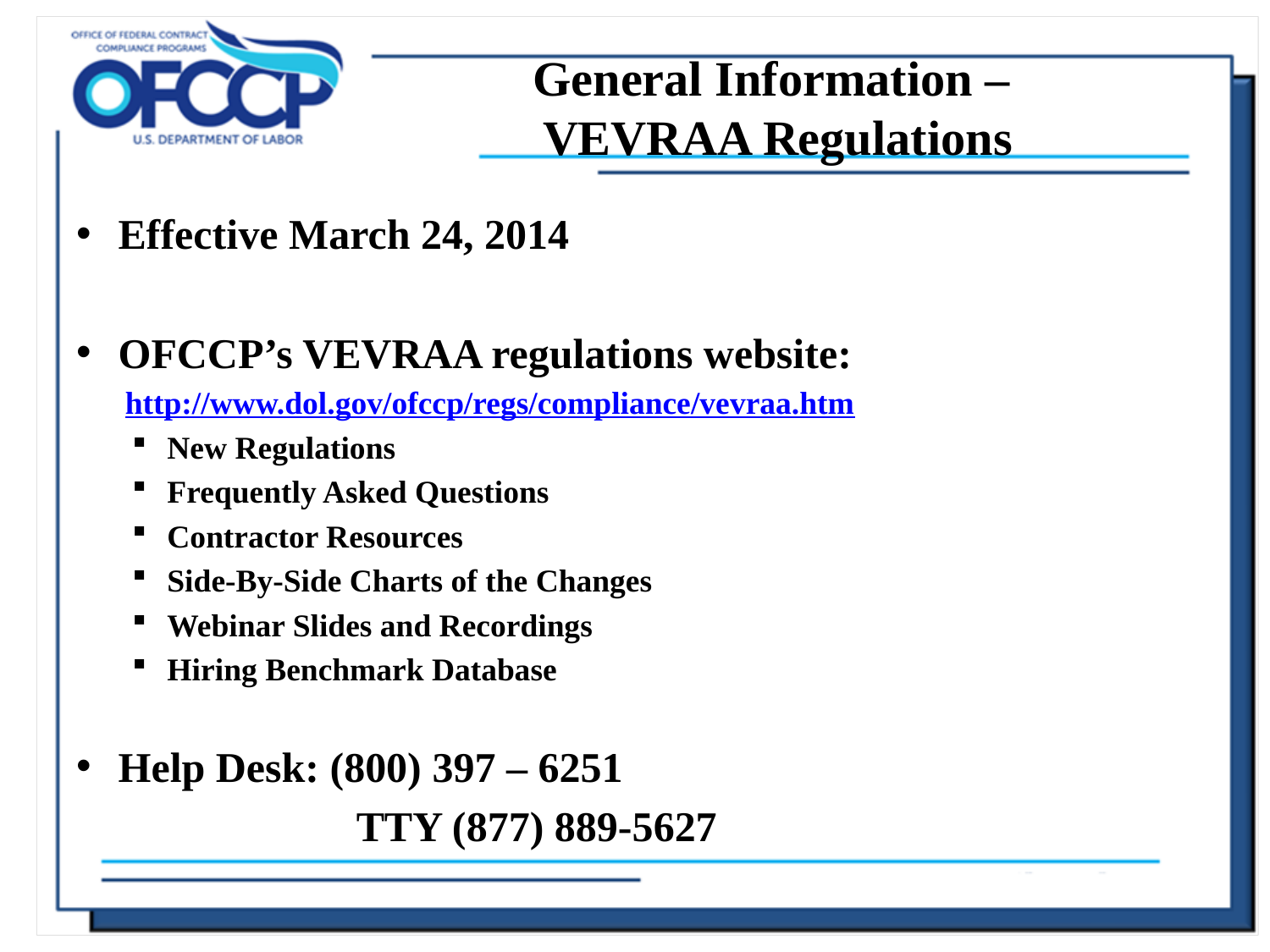

# General Information – VEVRAA Regulations
Effective March 24, 2014

OFCCP’s VEVRAA regulations website:
http://www.dol.gov/ofccp/regs/compliance/vevraa.htm
New Regulations
Frequently Asked Questions
Contractor Resources
Side-By-Side Charts of the Changes
Webinar Slides and Recordings
Hiring Benchmark Database

Help Desk: (800) 397 – 6251
TTY (877) 889-5627